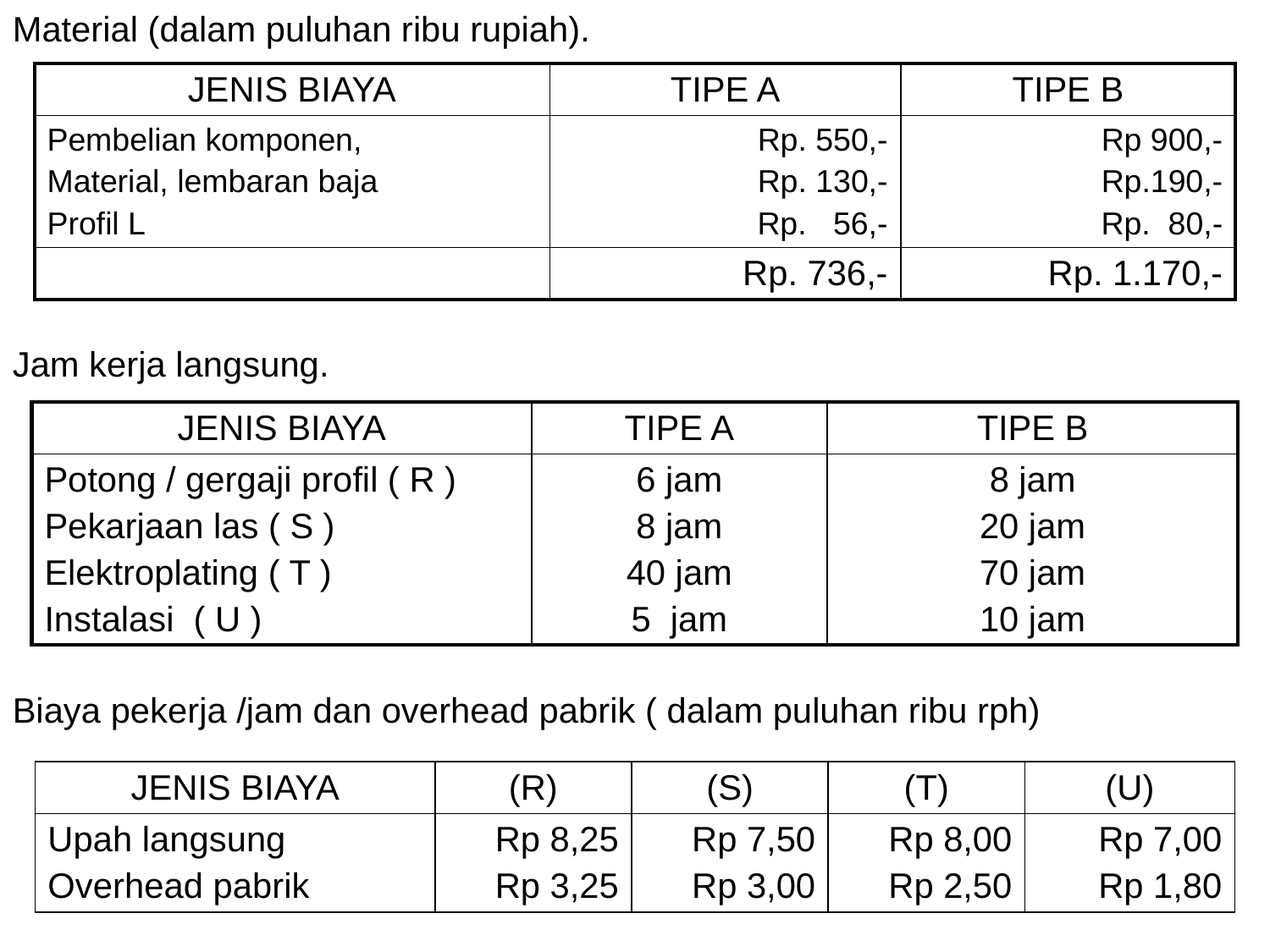

Material (dalam puluhan ribu rupiah).

Jam kerja langsung.

Biaya pekerja /jam dan overhead pabrik ( dalam puluhan ribu rph)
| JENIS BIAYA | TIPE A | TIPE B |
| --- | --- | --- |
| Pembelian komponen, Material, lembaran baja Profil L | Rp. 550,- Rp. 130,- Rp. 56,- | Rp 900,- Rp.190,- Rp. 80,- |
|  | Rp. 736,- | Rp. 1.170,- |
| JENIS BIAYA | TIPE A | TIPE B |
| --- | --- | --- |
| Potong / gergaji profil ( R ) Pekarjaan las ( S ) Elektroplating ( T ) Instalasi ( U ) | 6 jam 8 jam 40 jam 5 jam | 8 jam 20 jam 70 jam 10 jam |
| JENIS BIAYA | (R) | (S) | (T) | (U) |
| --- | --- | --- | --- | --- |
| Upah langsung Overhead pabrik | Rp 8,25 Rp 3,25 | Rp 7,50 Rp 3,00 | Rp 8,00 Rp 2,50 | Rp 7,00 Rp 1,80 |